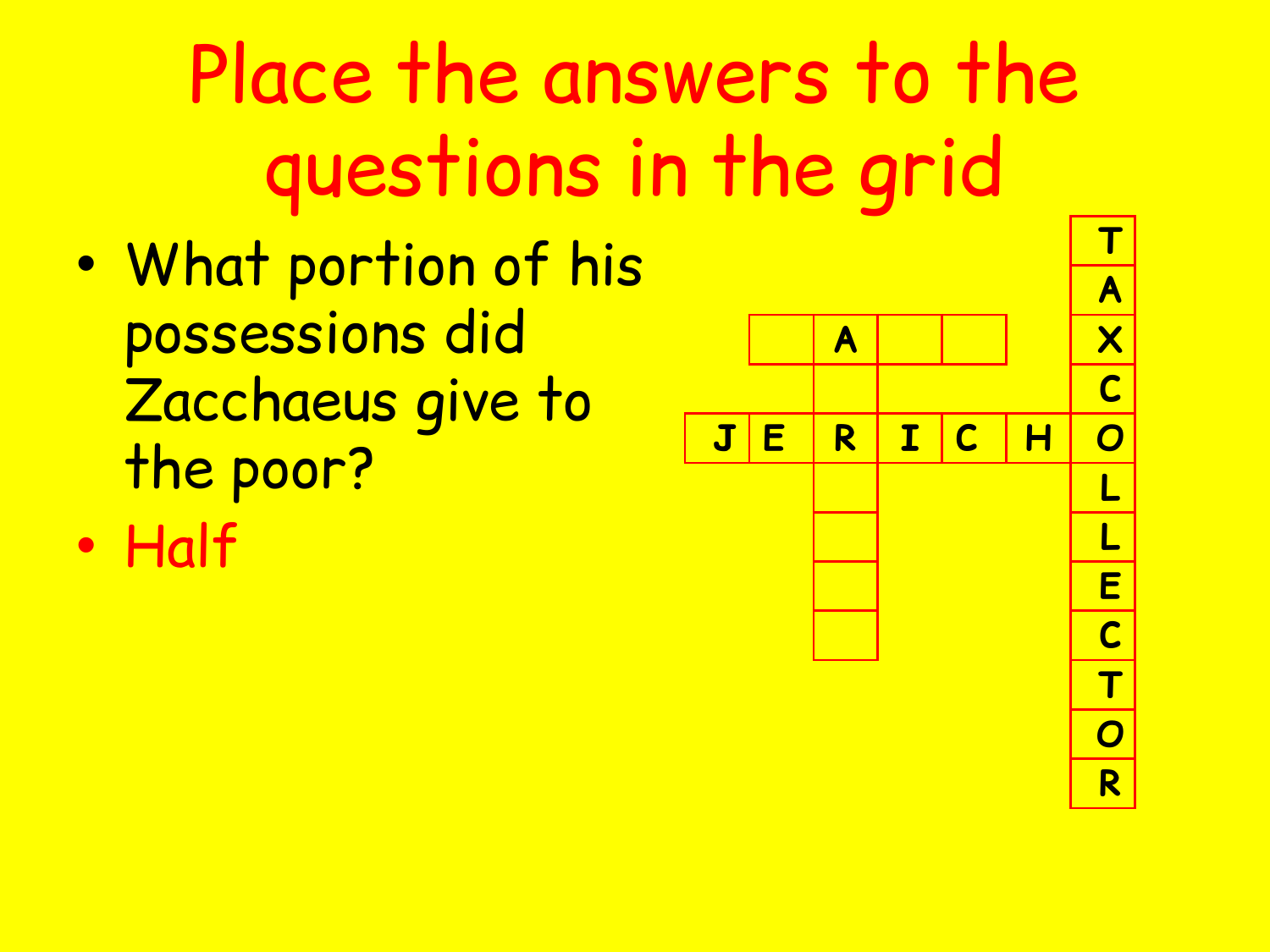

# Place the answers to the questions in the grid
|  |  |  |  |  |  | T |
| --- | --- | --- | --- | --- | --- | --- |
|  |  |  |  |  |  | A |
|  |  | A |  |  |  | X |
|  |  |  |  |  |  | C |
| J | E | R | I | C | H | O |
|  |  |  |  |  |  | L |
|  |  |  |  |  |  | L |
|  |  |  |  |  |  | E |
|  |  |  |  |  |  | C |
|  |  |  |  |  |  | T |
|  |  |  |  |  |  | O |
|  |  |  |  |  |  | R |
What portion of his possessions did Zacchaeus give to the poor?
Half